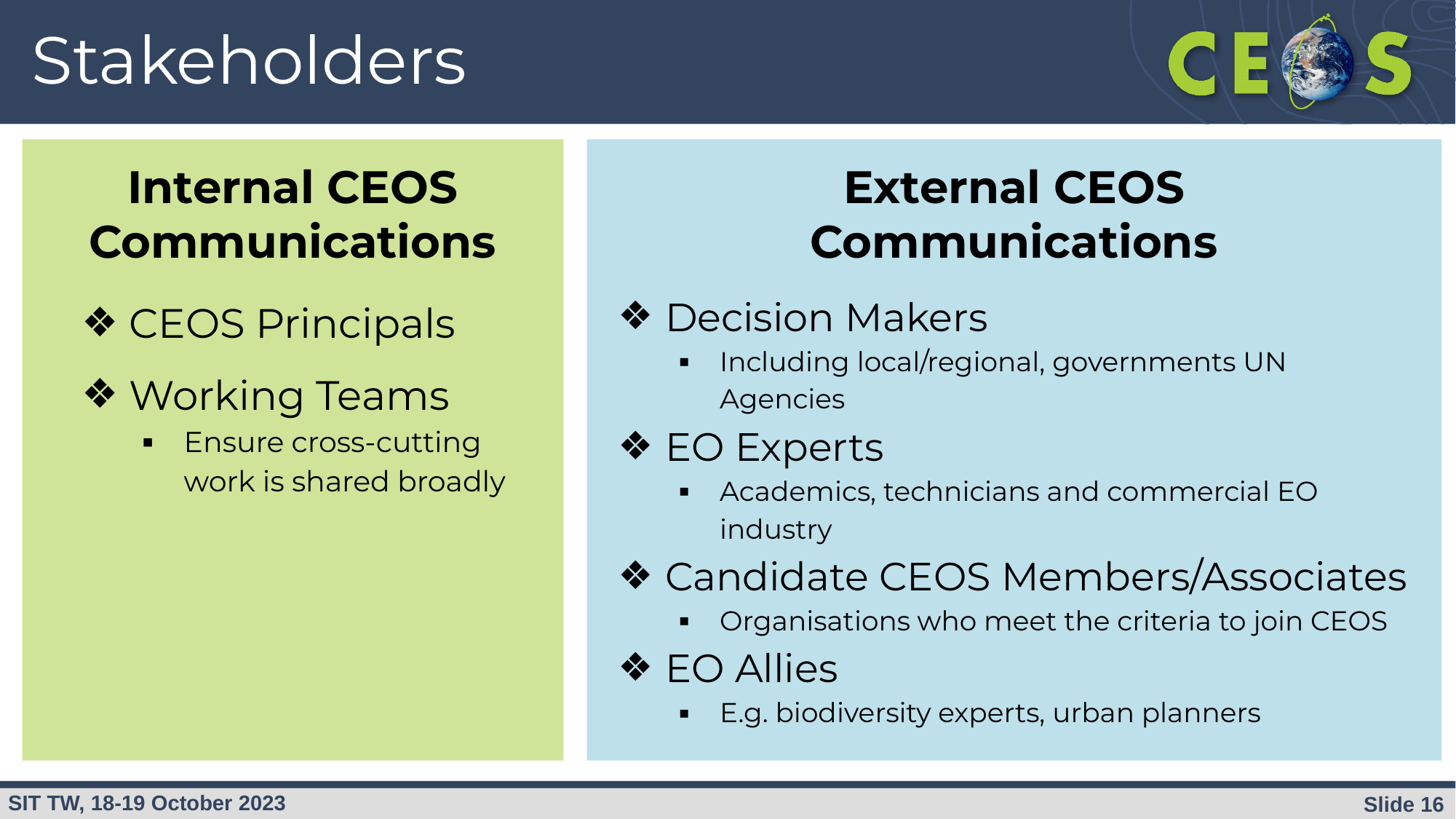

# Stakeholders

Internal CEOS Communications
External CEOS Communications
Decision Makers
Including local/regional, governments UN Agencies
EO Experts
Academics, technicians and commercial EO industry
Candidate CEOS Members/Associates
Organisations who meet the criteria to join CEOS
EO Allies
E.g. biodiversity experts, urban planners
CEOS Principals
Working Teams
Ensure cross-cutting work is shared broadly